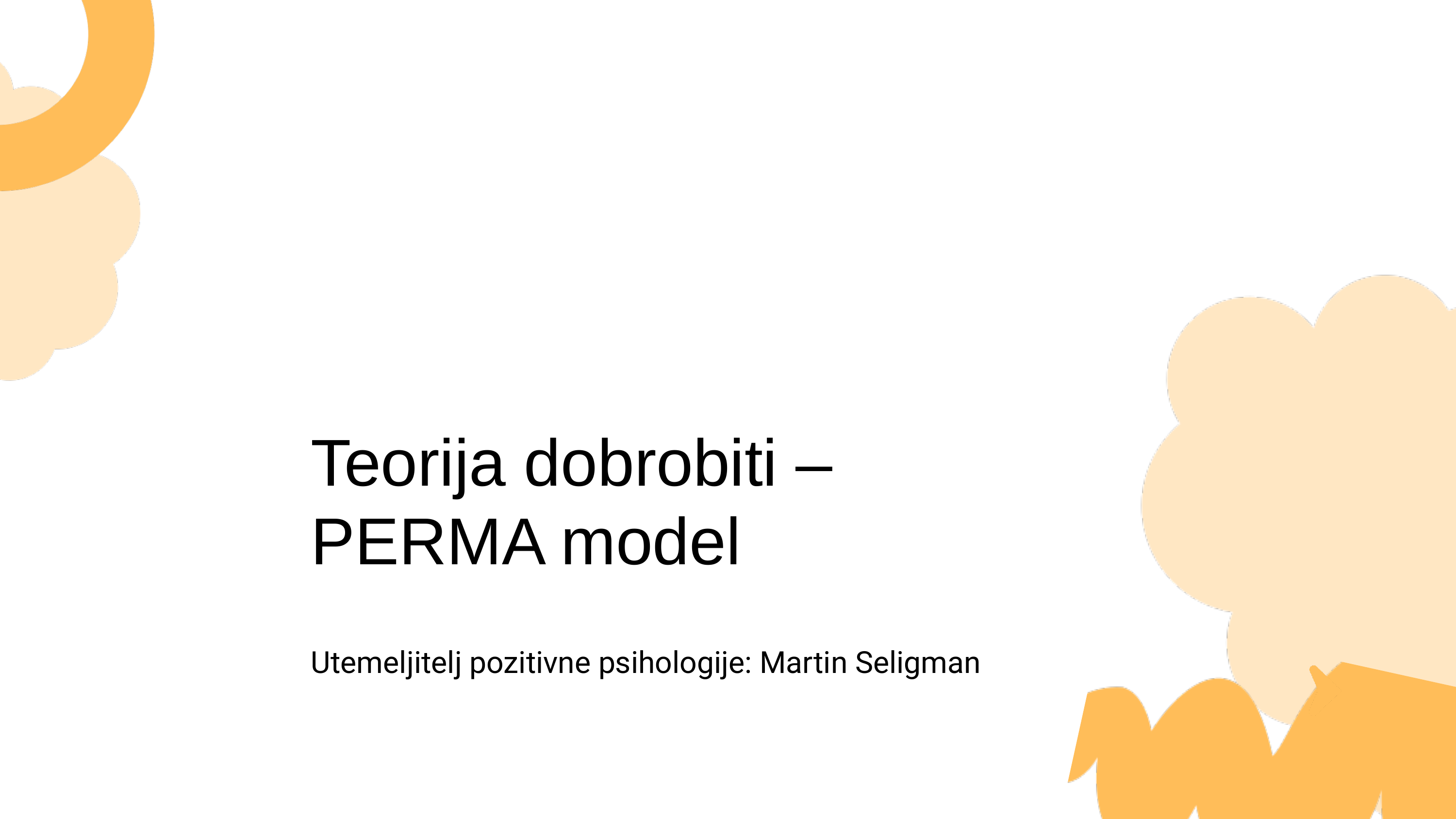

Teorija dobrobiti – PERMA model

Utemeljitelj pozitivne psihologije: Martin Seligman